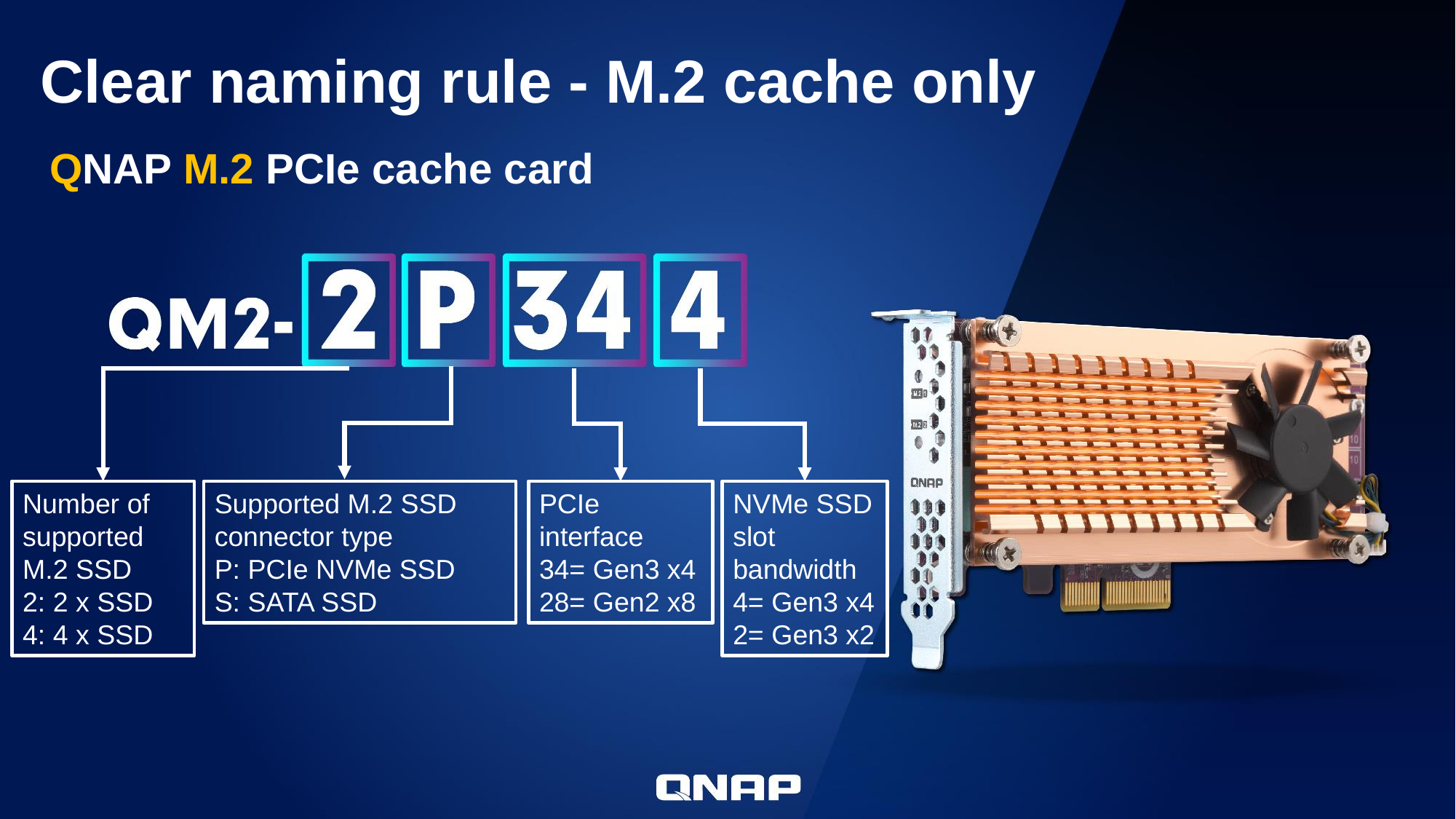

# Clear naming rule - M.2 cache only
QNAP M.2 PCIe cache card
Number of supported M.2 SSD
2: 2 x SSD
4: 4 x SSD
Supported M.2 SSD connector type
P: PCIe NVMe SSD
S: SATA SSD
PCIe interface
34= Gen3 x4
28= Gen2 x8
NVMe SSD slot bandwidth
4= Gen3 x4
2= Gen3 x2